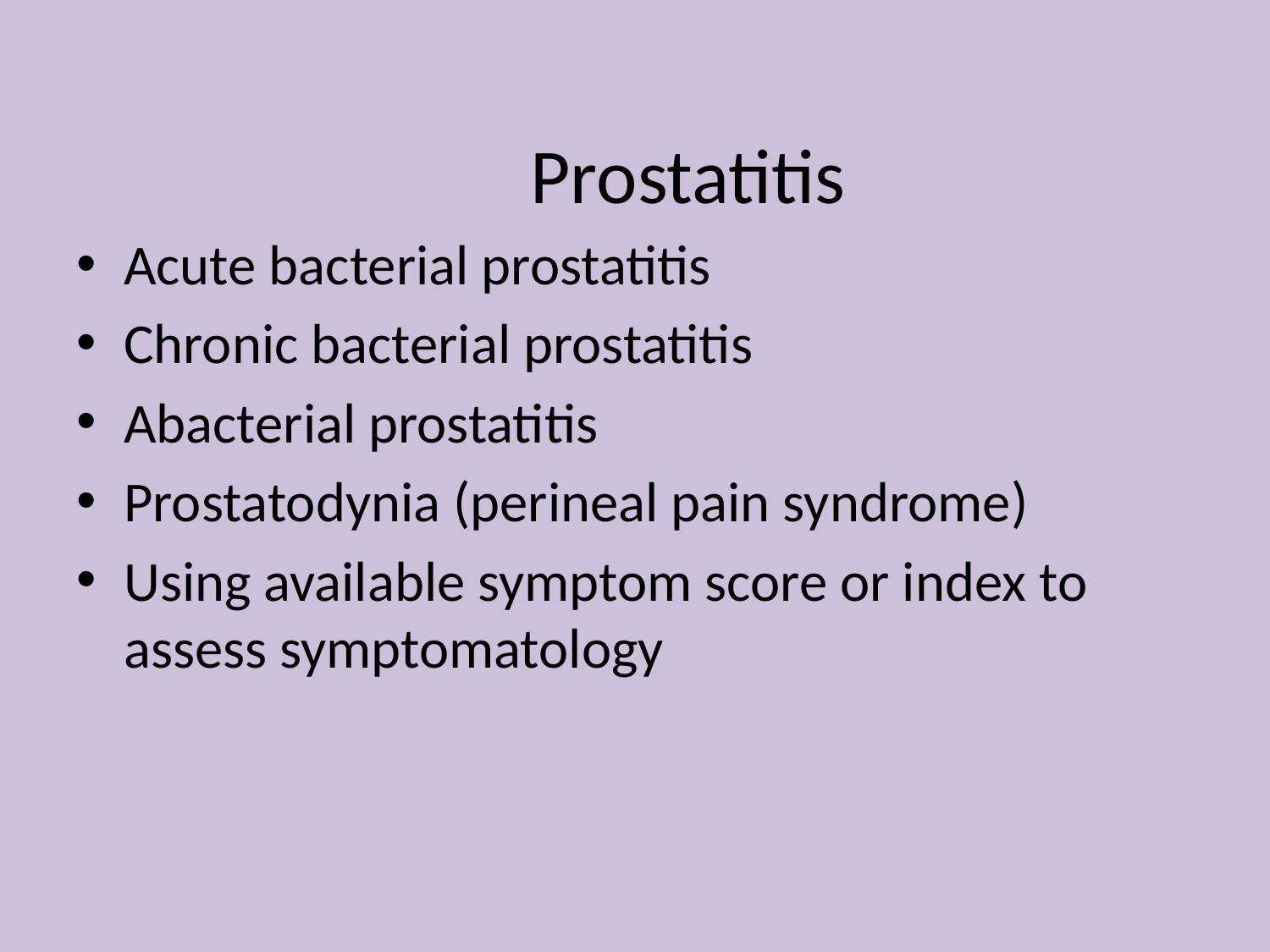

# Prostatitis
Acute bacterial prostatitis
Chronic bacterial prostatitis
Abacterial prostatitis
Prostatodynia (perineal pain syndrome)
Using available symptom score or index to assess symptomatology